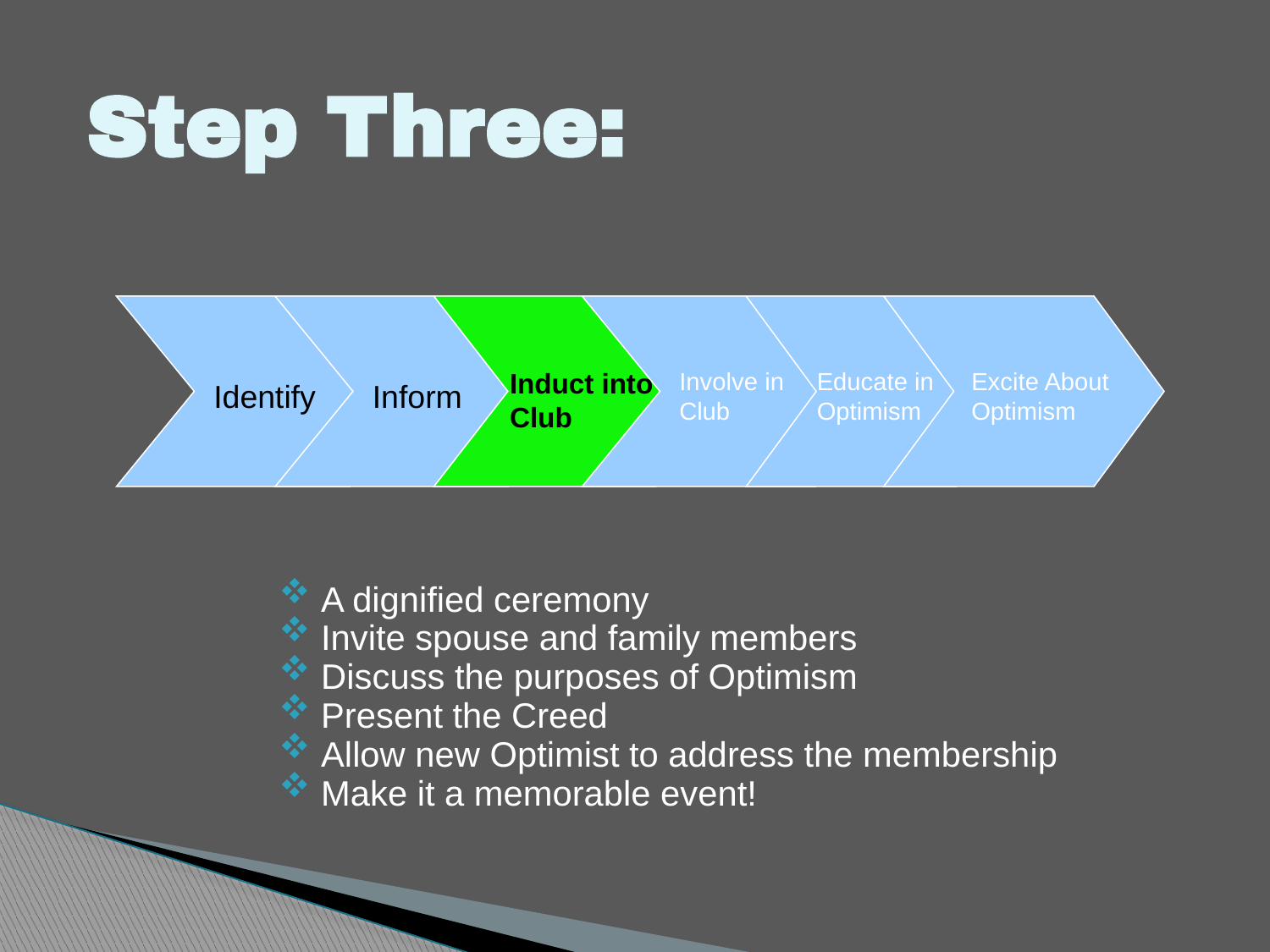

# Step Three:

Induct into Club
Involve in Club
Educate in Optimism
Excite About Optimism
Identify
Inform

 A dignified ceremony
 Invite spouse and family members
 Discuss the purposes of Optimism
 Present the Creed
 Allow new Optimist to address the membership
 Make it a memorable event!